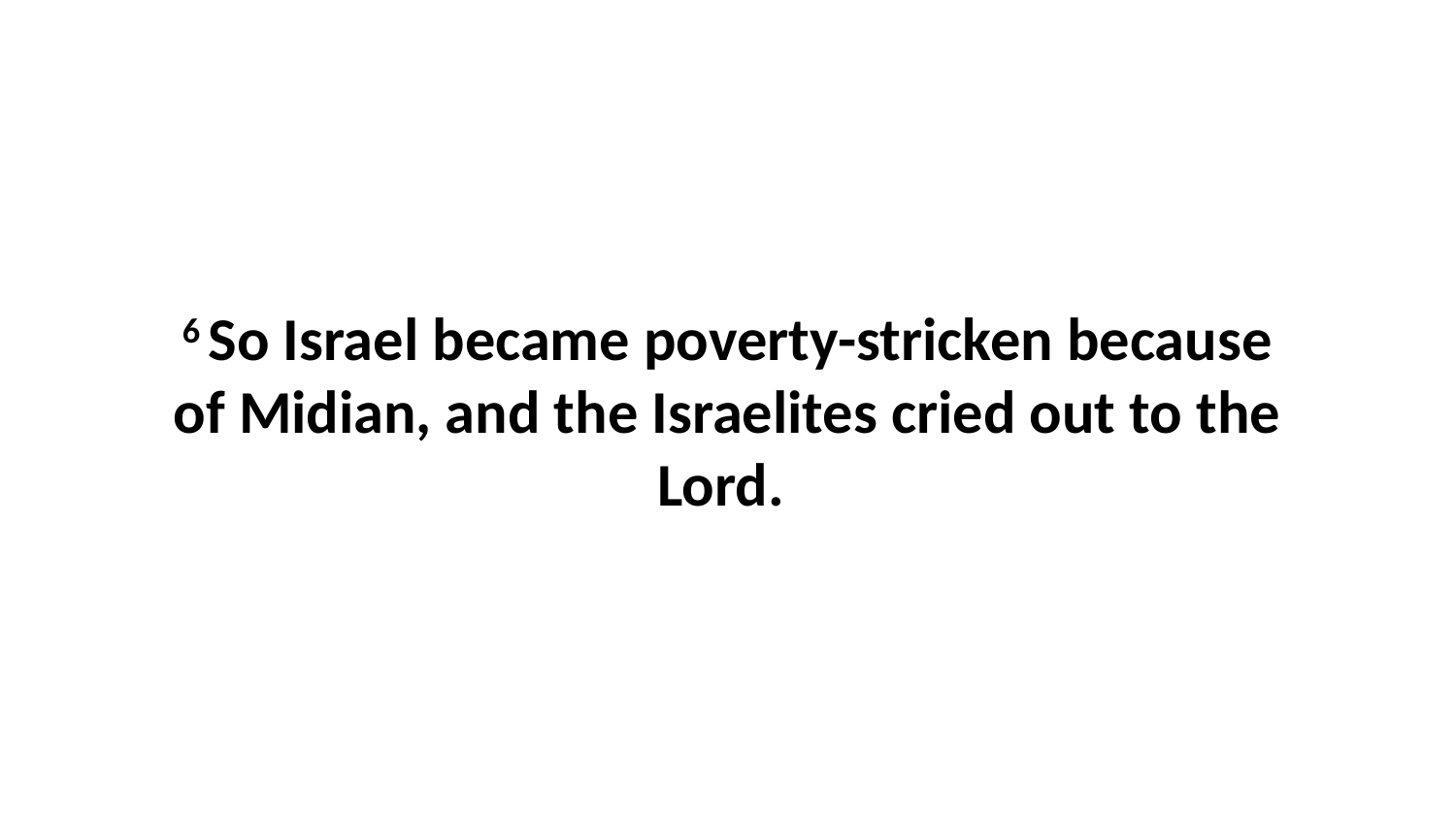

6 So Israel became poverty-stricken because of Midian, and the Israelites cried out to the Lord.